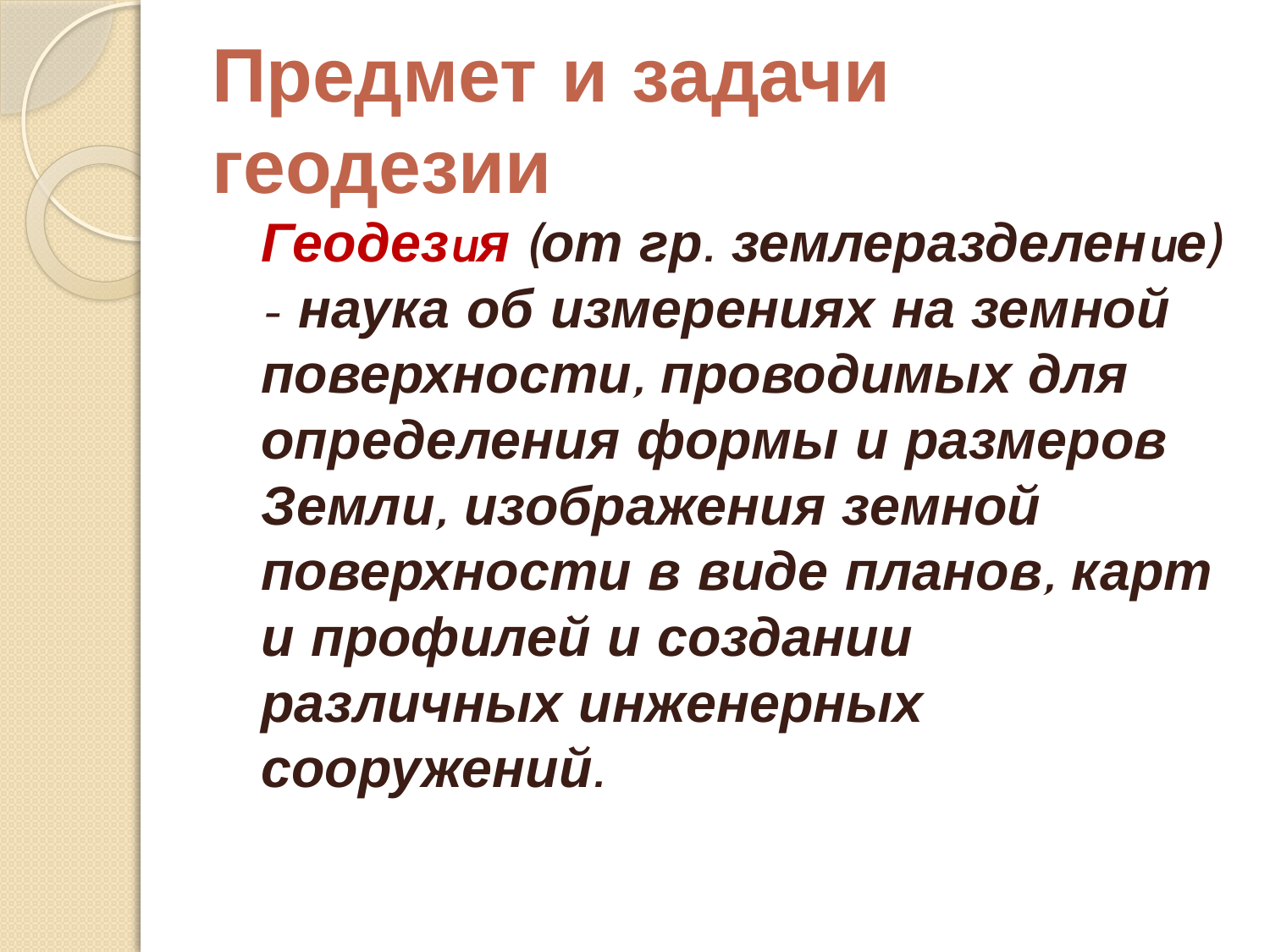

# Предмет и задачи геодезии
	Геодезuя (от гр. землеразделенuе) - наука об измерениях на земной поверхности, проводимых для определения формы и размеров Земли, изображения земной поверхности в виде планов, карт и профилей и создании различных инженерных сооружений.